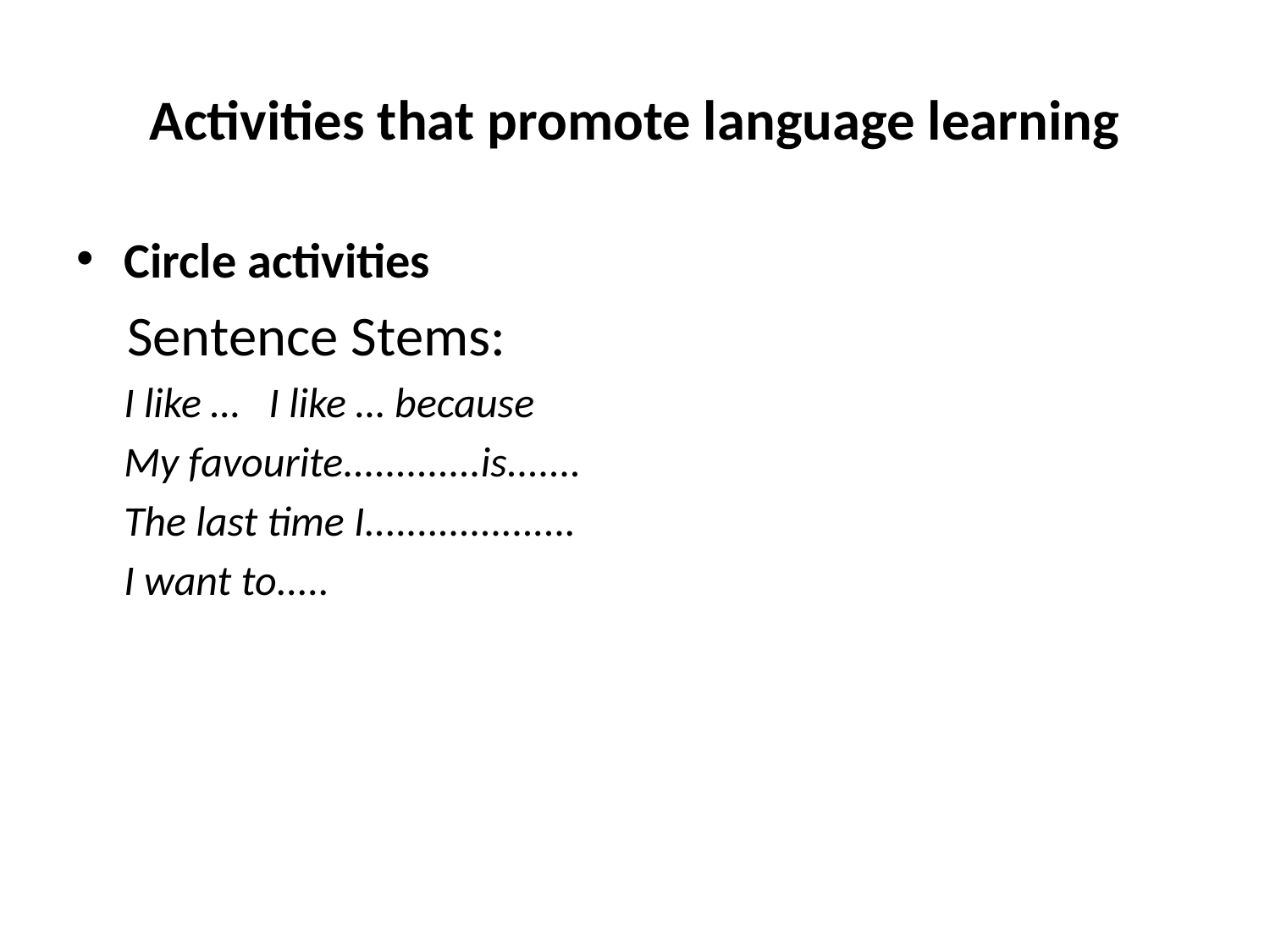

# Activities that promote language learning
Circle activities
    Sentence Stems:
     I like …   I like … because
	My favourite.............is.......
     The last time I....................
     I want to.....